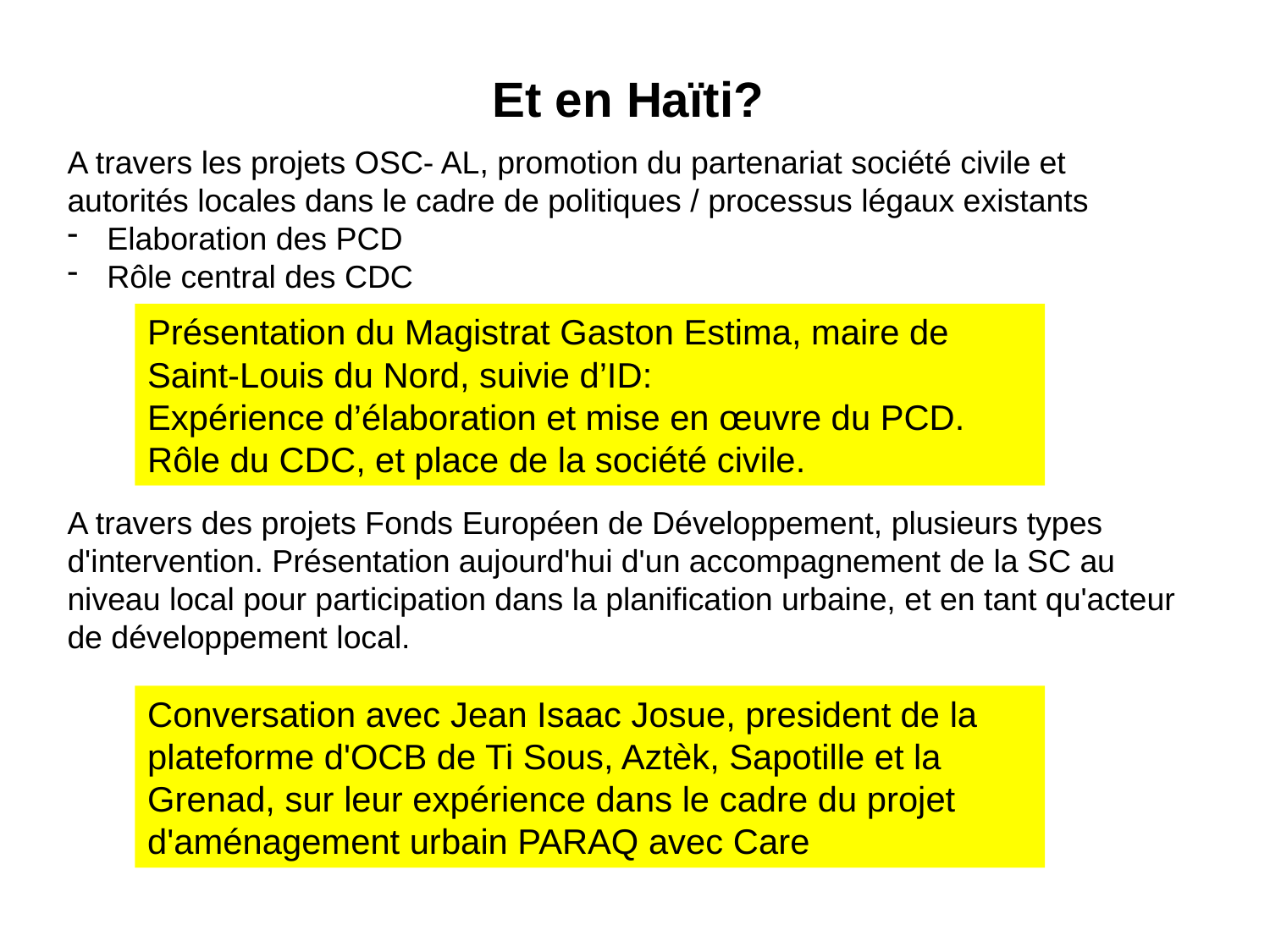

# Et en Haïti?
A travers les projets OSC- AL, promotion du partenariat société civile et autorités locales dans le cadre de politiques / processus légaux existants
Elaboration des PCD
Rôle central des CDC
Présentation du Magistrat Gaston Estima, maire de Saint-Louis du Nord, suivie d’ID:
Expérience d’élaboration et mise en œuvre du PCD. Rôle du CDC, et place de la société civile.
A travers des projets Fonds Européen de Développement, plusieurs types d'intervention. Présentation aujourd'hui d'un accompagnement de la SC au niveau local pour participation dans la planification urbaine, et en tant qu'acteur de développement local.
Conversation avec Jean Isaac Josue, president de la plateforme d'OCB de Ti Sous, Aztèk, Sapotille et la Grenad, sur leur expérience dans le cadre du projet d'aménagement urbain PARAQ avec Care